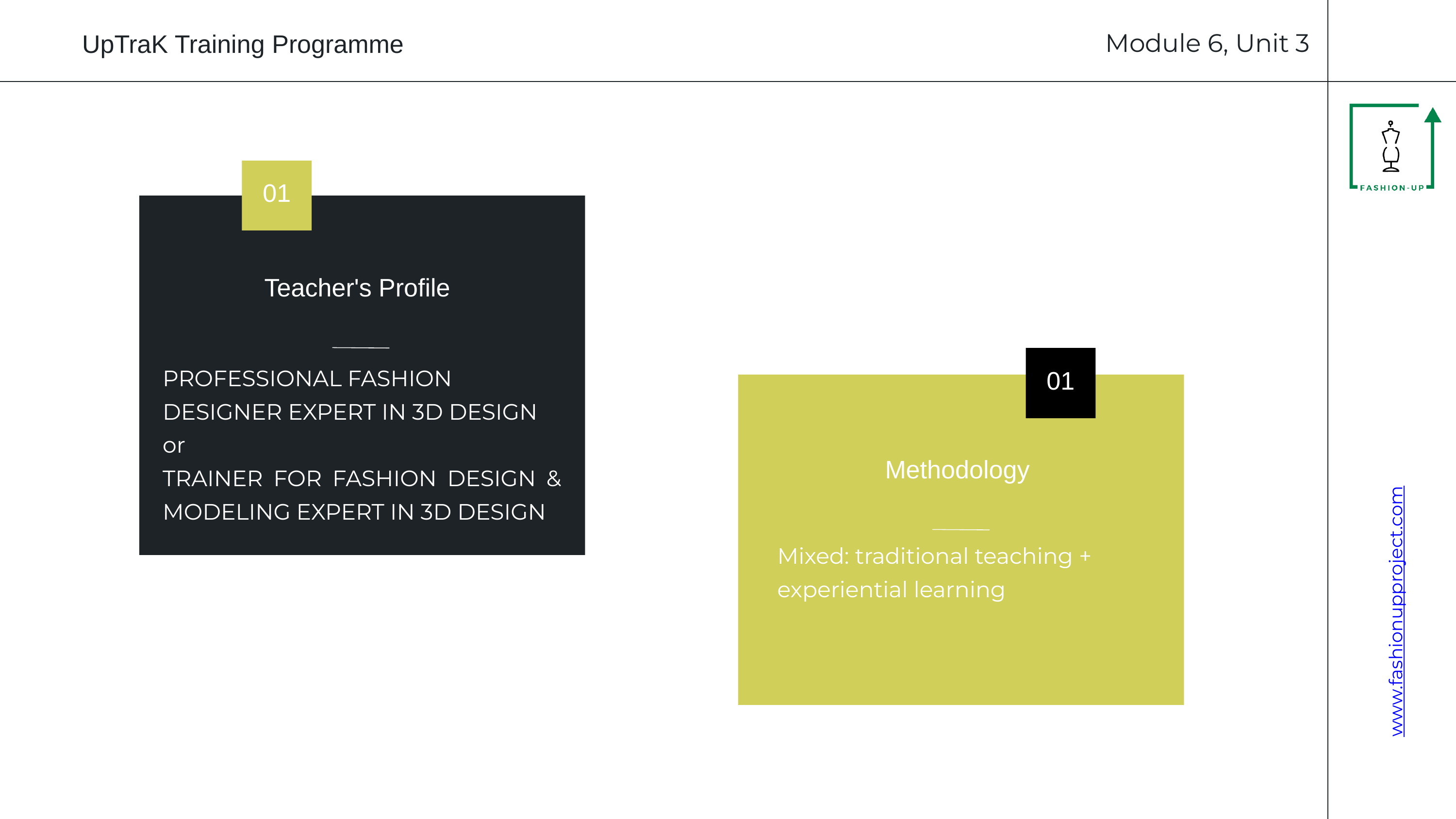

Module 6, Unit 3
UpTraK Training Programme

01

Teacher's Profile

PROFESSIONAL FASHION DESIGNER EXPERT IN 3D DESIGN
or
TRAINER FOR FASHION DESIGN & MODELING EXPERT IN 3D DESIGN

01

Methodology

Mixed: traditional teaching + experiential learning
www.fashionupproject.com